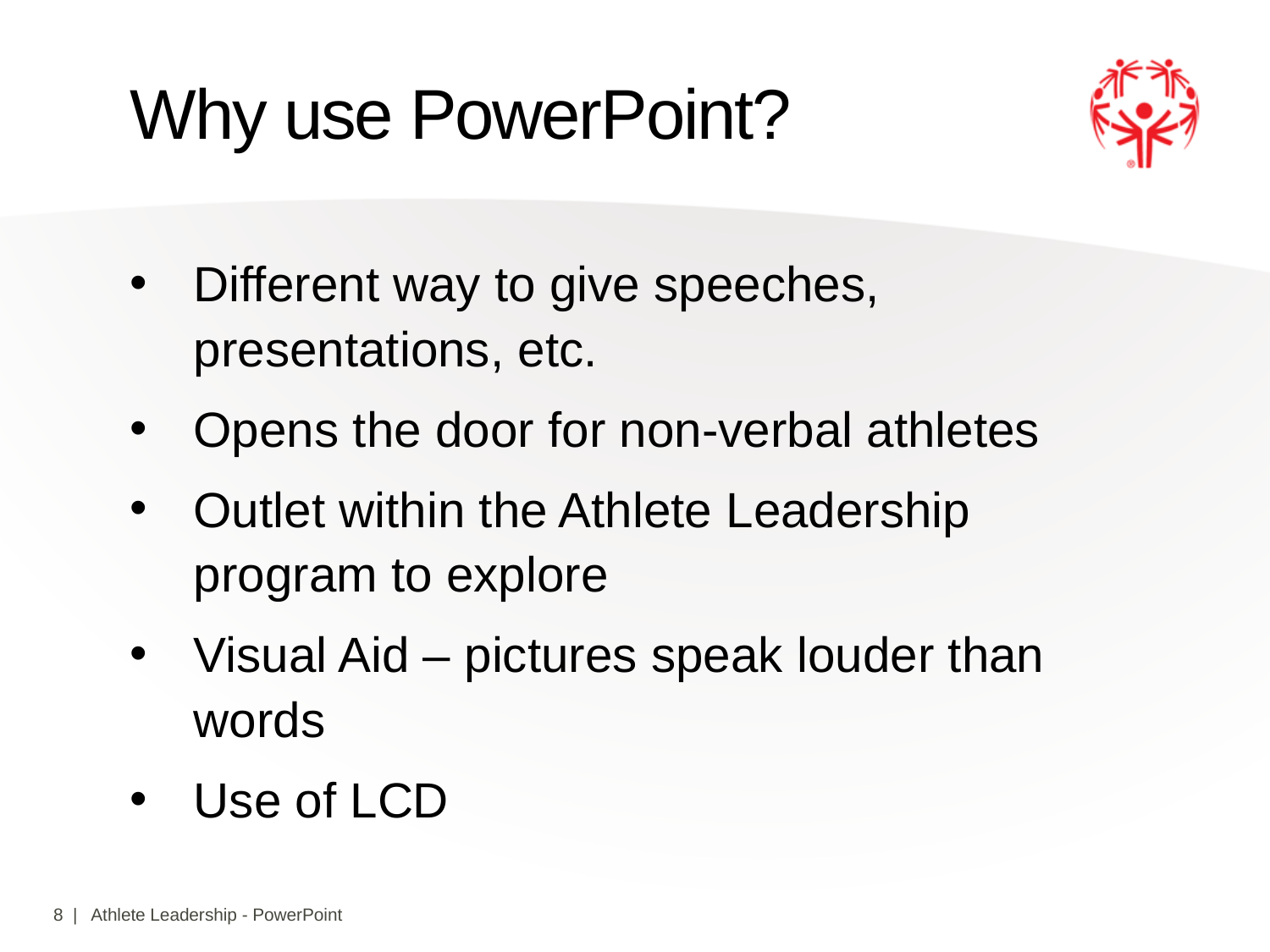

# Why use PowerPoint?
Different way to give speeches, presentations, etc.
Opens the door for non-verbal athletes
Outlet within the Athlete Leadership program to explore
Visual Aid – pictures speak louder than words
Use of LCD